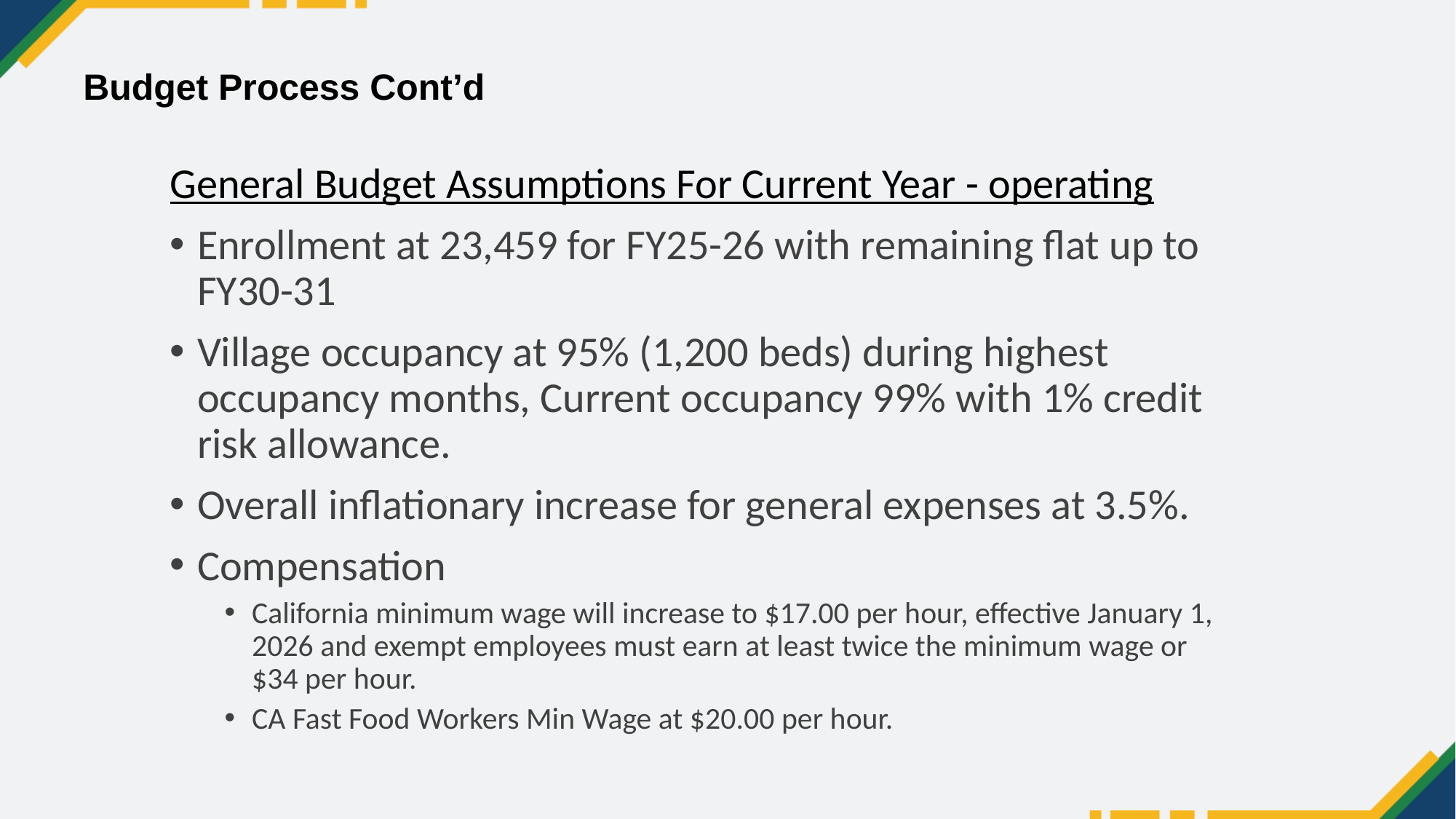

# Budget Process Cont’d
General Budget Assumptions For Current Year - operating
Enrollment at 23,459 for FY25-26 with remaining flat up to FY30-31
Village occupancy at 95% (1,200 beds) during highest occupancy months, Current occupancy 99% with 1% credit risk allowance.
Overall inflationary increase for general expenses at 3.5%.
Compensation
California minimum wage will increase to $17.00 per hour, effective January 1, 2026 and exempt employees must earn at least twice the minimum wage or $34 per hour.
CA Fast Food Workers Min Wage at $20.00 per hour.